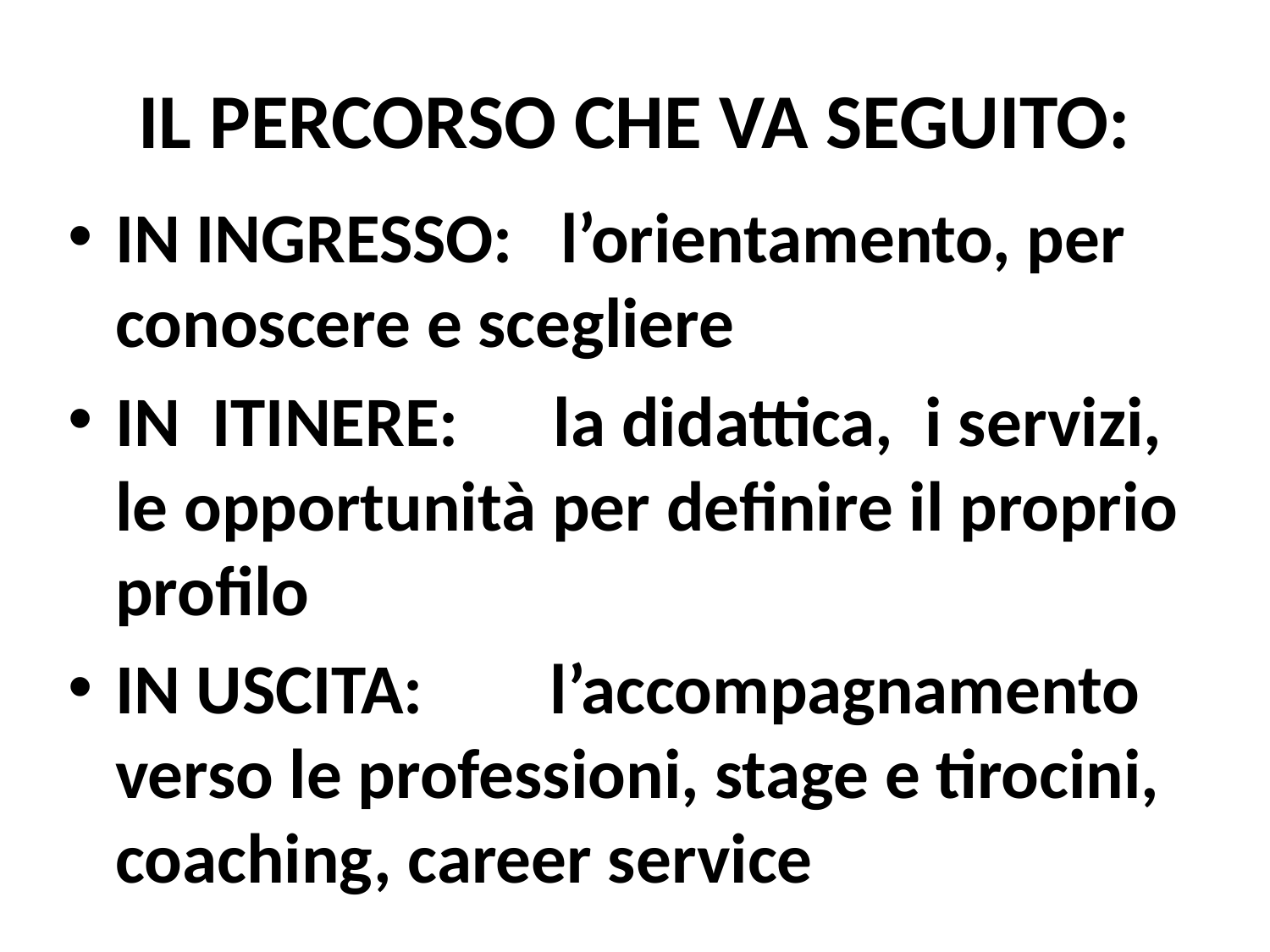

# IL PERCORSO CHE VA SEGUITO:
IN INGRESSO:   l’orientamento, per conoscere e scegliere
IN  ITINERE:      la didattica,  i servizi, le opportunità per definire il proprio profilo
IN USCITA:        l’accompagnamento verso le professioni, stage e tirocini, coaching, career service